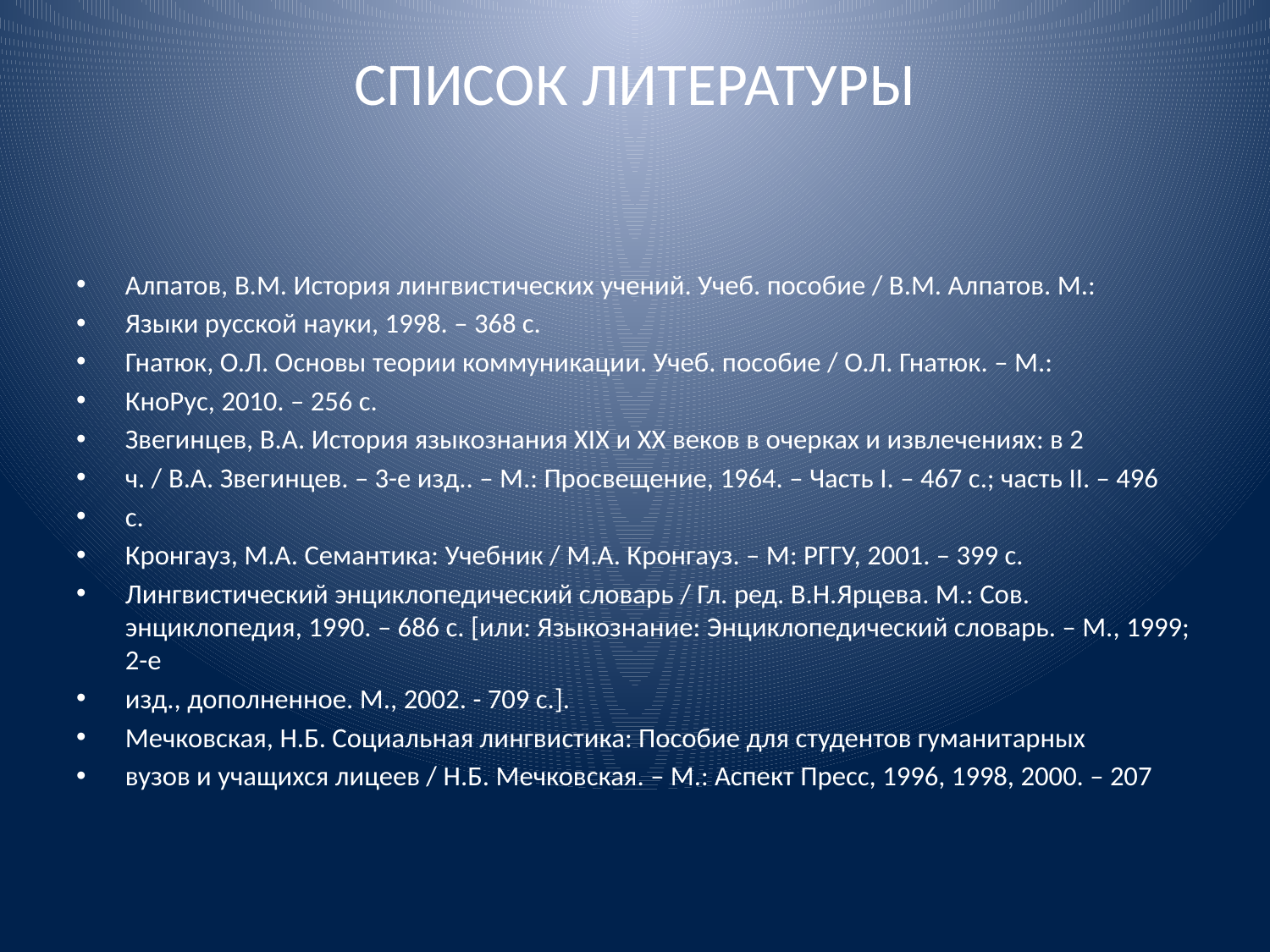

# СПИСОК ЛИТЕРАТУРЫ

Алпатов, В.М. История лингвистических учений. Учеб. пособие / В.М. Алпатов. М.:
Языки русской науки, 1998. – 368 с.
Гнатюк, О.Л. Основы теории коммуникации. Учеб. пособие / О.Л. Гнатюк. – М.:
КноРус, 2010. – 256 с.
Звегинцев, В.А. История языкознания XIX и XX веков в очерках и извлечениях: в 2
ч. / В.А. Звегинцев. – 3-е изд.. – М.: Просвещение, 1964. – Часть I. – 467 с.; часть II. – 496
с.
Кронгауз, М.А. Семантика: Учебник / М.А. Кронгауз. – М: РГГУ, 2001. – 399 с.
Лингвистический энциклопедический словарь / Гл. ред. В.Н.Ярцева. М.: Сов. энциклопедия, 1990. – 686 с. [или: Языкознание: Энциклопедический словарь. – М., 1999; 2-е
изд., дополненное. М., 2002. - 709 с.].
Мечковская, Н.Б. Социальная лингвистика: Пособие для студентов гуманитарных
вузов и учащихся лицеев / Н.Б. Мечковская. – М.: Аспект Пресс, 1996, 1998, 2000. – 207